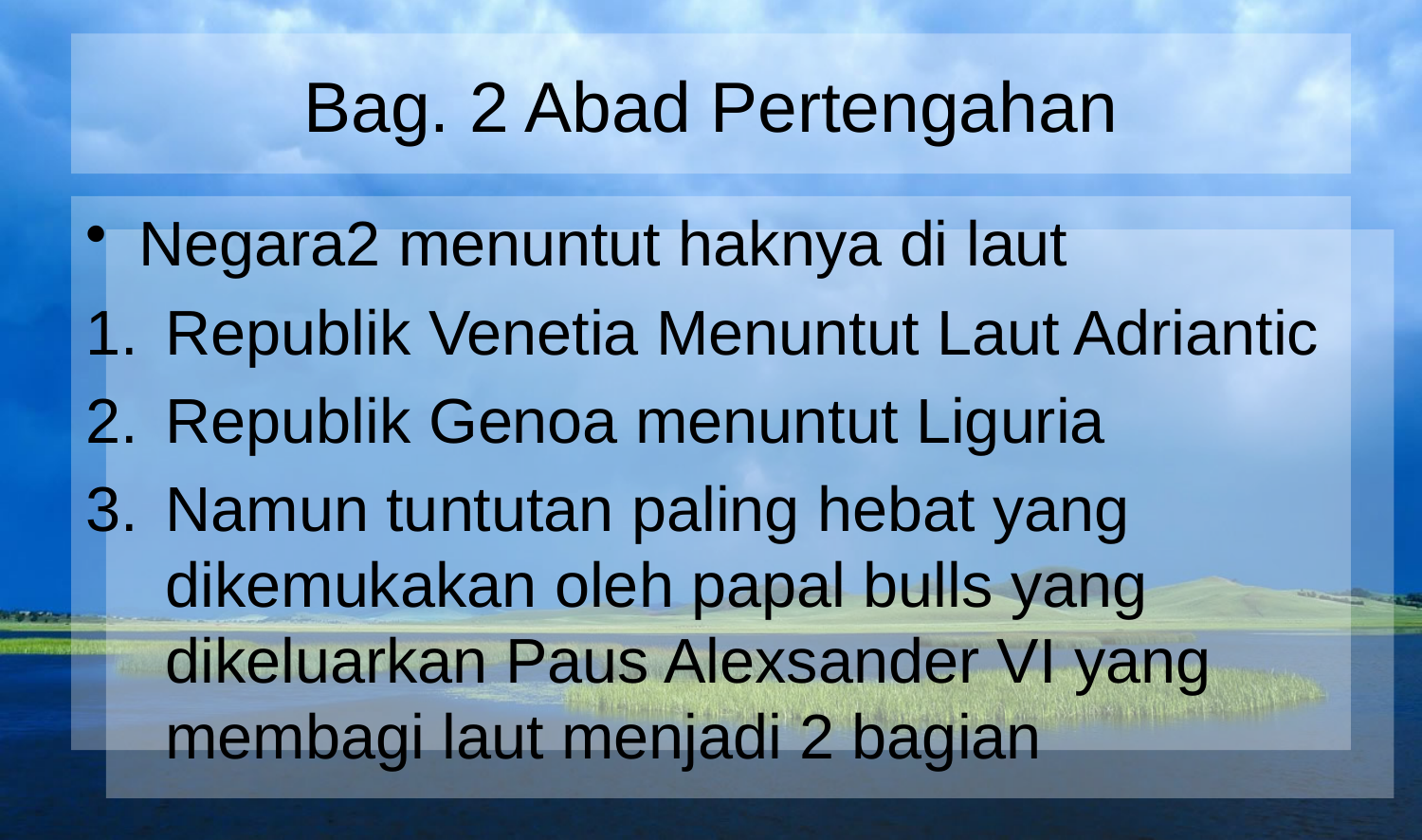

# Bag. 2 Abad Pertengahan
Negara2 menuntut haknya di laut
Republik Venetia Menuntut Laut Adriantic
Republik Genoa menuntut Liguria
Namun tuntutan paling hebat yang dikemukakan oleh papal bulls yang dikeluarkan Paus Alexsander VI yang membagi laut menjadi 2 bagian